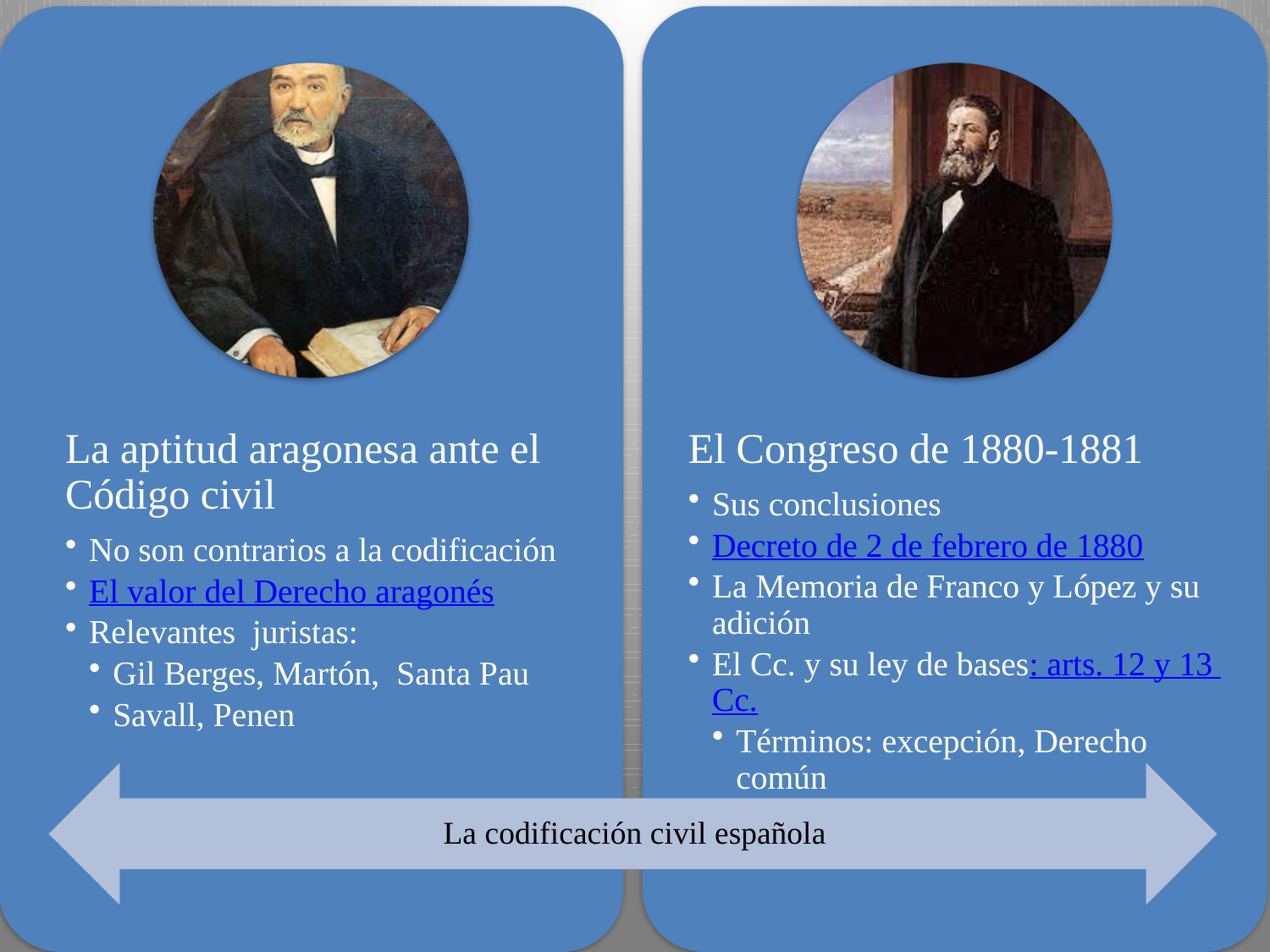

La aptitud aragonesa ante el Código civil
No son contrarios a la codificación
El valor del Derecho aragonés
Relevantes  juristas:
Gil Berges, Martón,  Santa Pau
Savall, Penen
El Congreso de 1880-1881
Sus conclusiones
Decreto de 2 de febrero de 1880
La Memoria de Franco y López y su adición
El Cc. y su ley de bases: arts. 12 y 13 Cc.
Términos: excepción, Derecho común
La codificación civil española

9
cbayod©